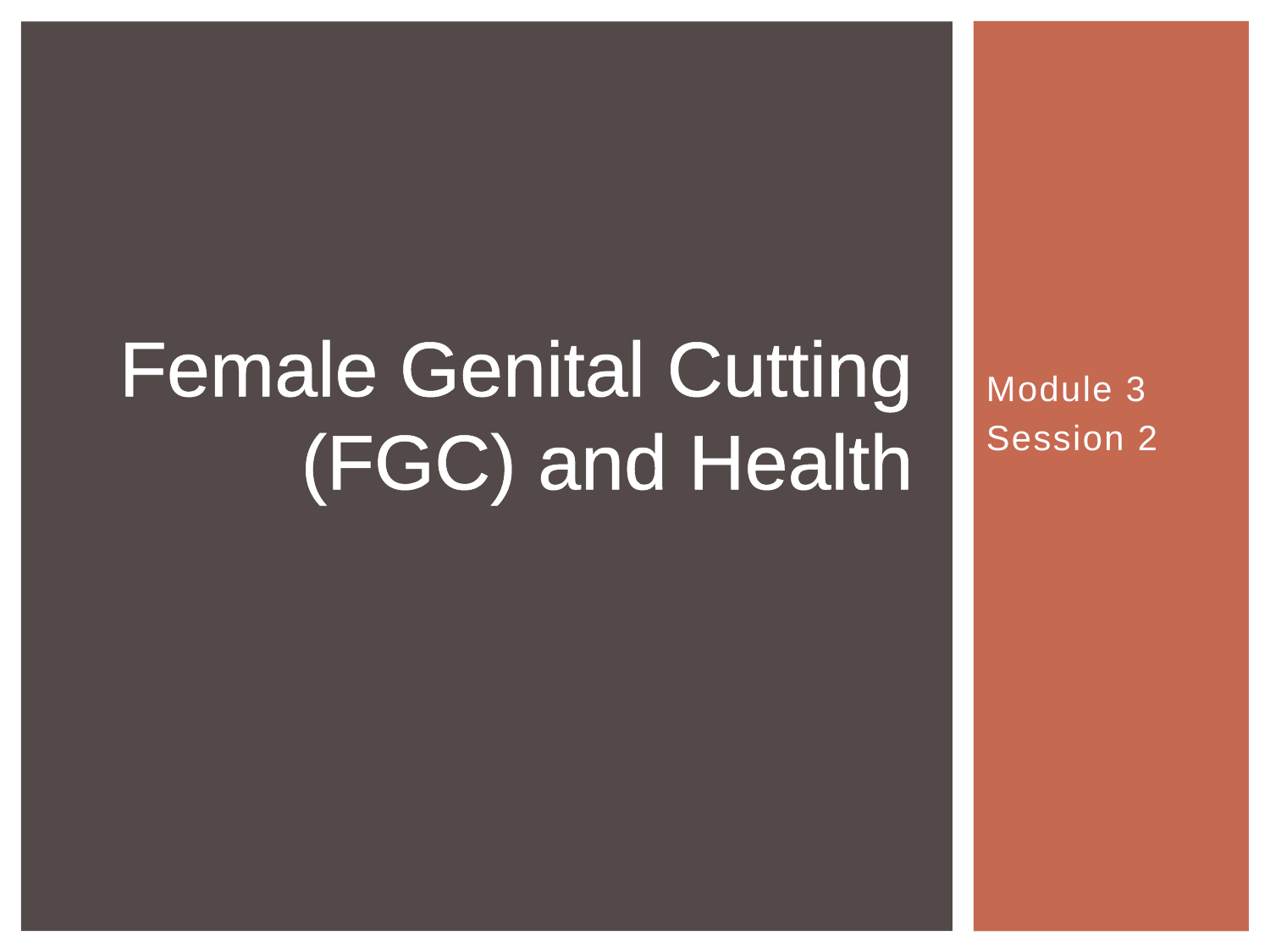

Female Genital Cutting (FGC) and Health
Module 3
Session 2